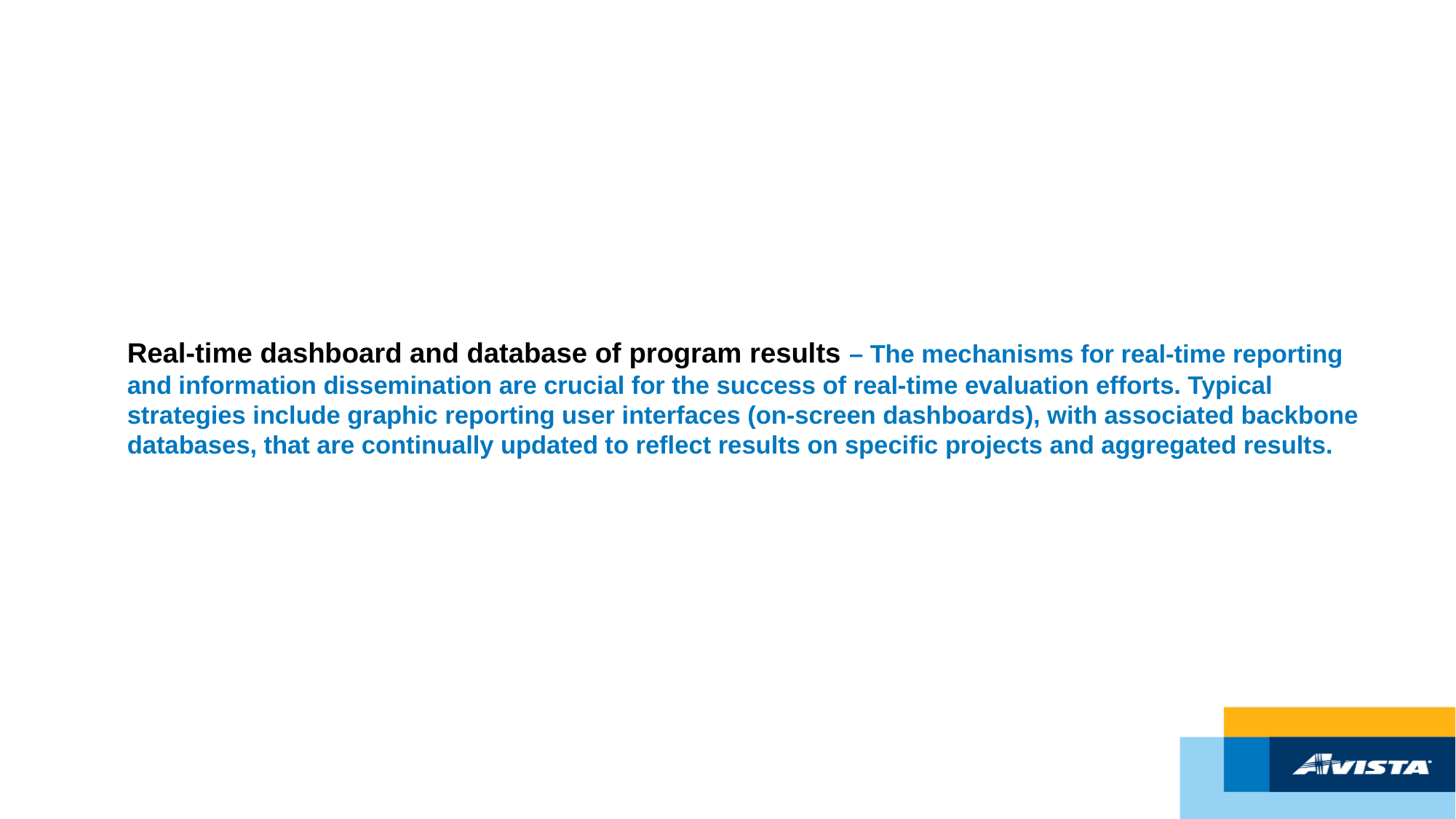

# Real-time dashboard and database of program results – The mechanisms for real-time reporting and information dissemination are crucial for the success of real-time evaluation efforts. Typical strategies include graphic reporting user interfaces (on-screen dashboards), with associated backbone databases, that are continually updated to reflect results on specific projects and aggregated results.